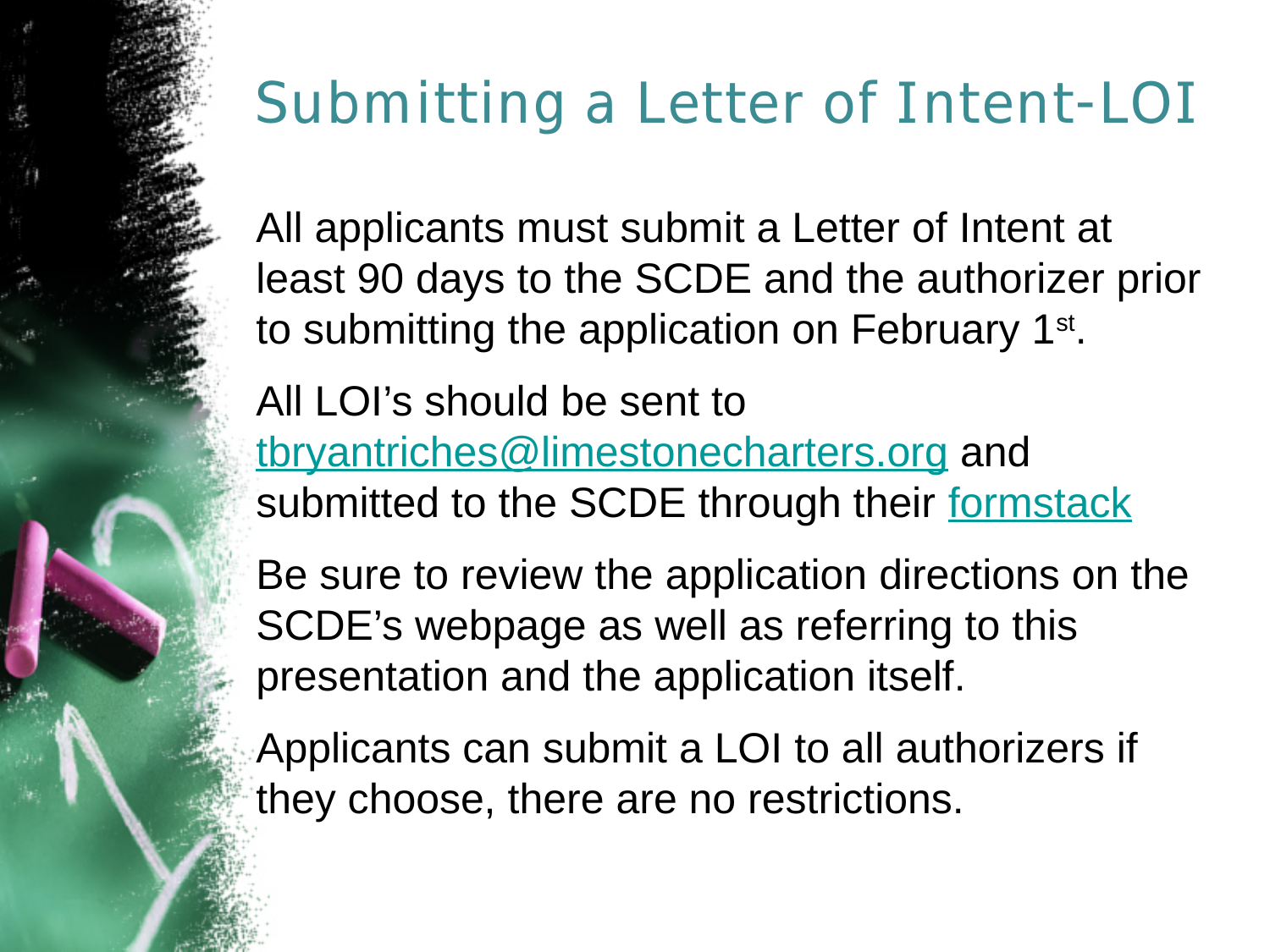

# Submitting a Letter of Intent-LOI
All applicants must submit a Letter of Intent at least 90 days to the SCDE and the authorizer prior to submitting the application on February 1st.
All LOI’s should be sent to tbryantriches@limestonecharters.org and submitted to the SCDE through their formstack
Be sure to review the application directions on the SCDE’s webpage as well as referring to this presentation and the application itself.
Applicants can submit a LOI to all authorizers if they choose, there are no restrictions.